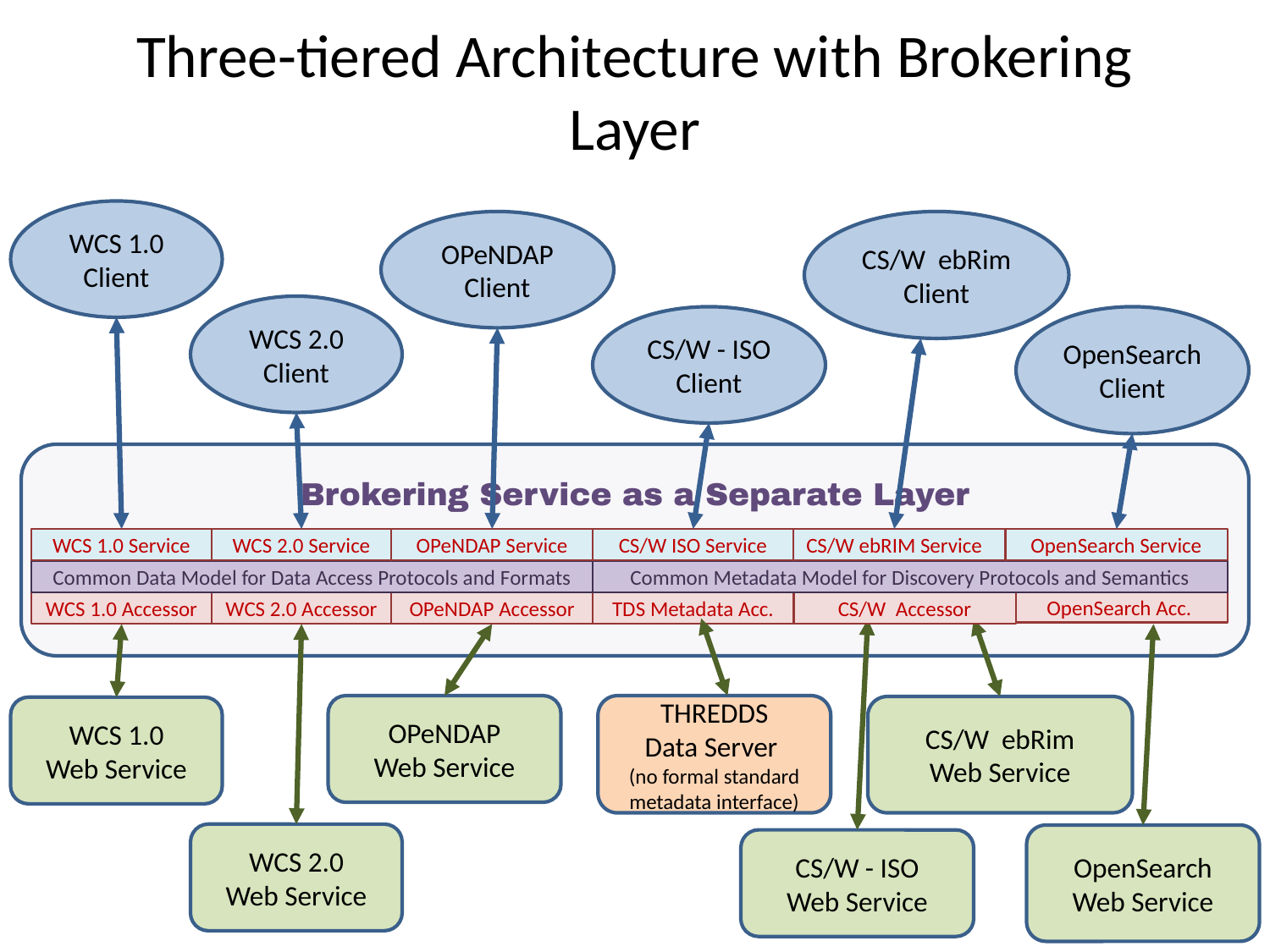

# Three-tiered Architecture with Brokering Layer
WCS 1.0
Client
OPeNDAP
Client
CS/W  ebRim
Client
WCS 2.0
Client
CS/W - ISO
Client
OpenSearch
Client
Brokering Service as a Separate Layer

WCS 1.0 Service
WCS 2.0 Service
OPeNDAP Service
CS/W ISO Service
CS/W ebRIM Service
OpenSearch Service
Common Data Model for Data Access Protocols and Formats
Common Metadata Model for Discovery Protocols and Semantics
WCS 1.0 Accessor
WCS 2.0 Accessor
OPeNDAP Accessor
TDS Metadata Acc.
CS/W  Accessor
OpenSearch Acc.
OPeNDAP
Web Service
THREDDS
Data Server
(no formal standard metadata interface)
CS/W  ebRim
Web Service
WCS 1.0
Web Service
WCS 2.0
Web Service
OpenSearch
Web Service
CS/W - ISO
Web Service